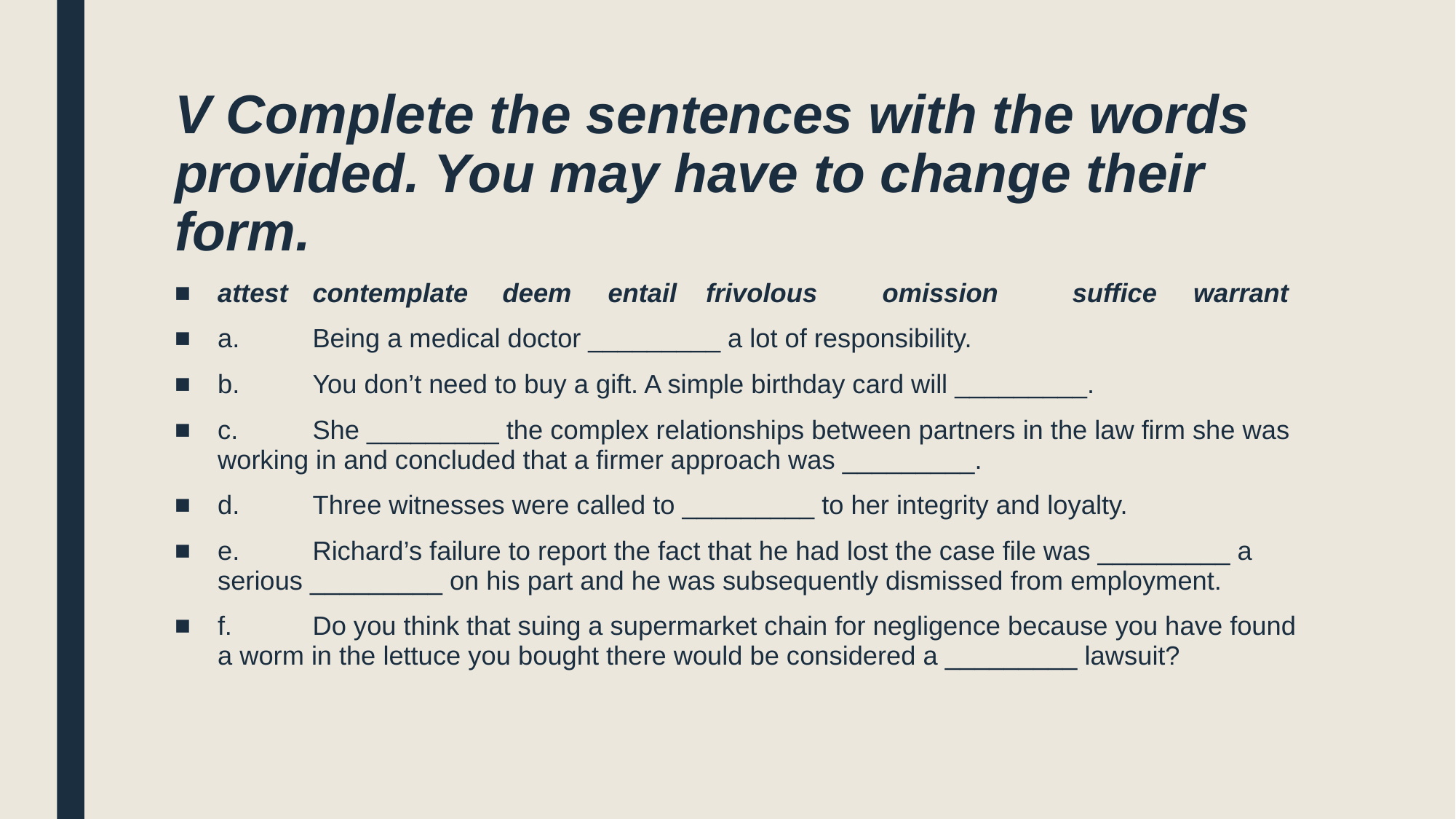

# V Complete the sentences with the words provided. You may have to change their form.
attest 	contemplate 	deem     entail    frivolous 	omission 	suffice     warrant
a.   	Being a medical doctor _________ a lot of responsibility.
b.  	You don’t need to buy a gift. A simple birthday card will _________.
c.   	She _________ the complex relationships between partners in the law firm she was working in and concluded that a firmer approach was _________.
d.  	Three witnesses were called to _________ to her integrity and loyalty.
e.   	Richard’s failure to report the fact that he had lost the case file was _________ a serious _________ on his part and he was subsequently dismissed from employment.
f.   	Do you think that suing a supermarket chain for negligence because you have found a worm in the lettuce you bought there would be considered a _________ lawsuit?